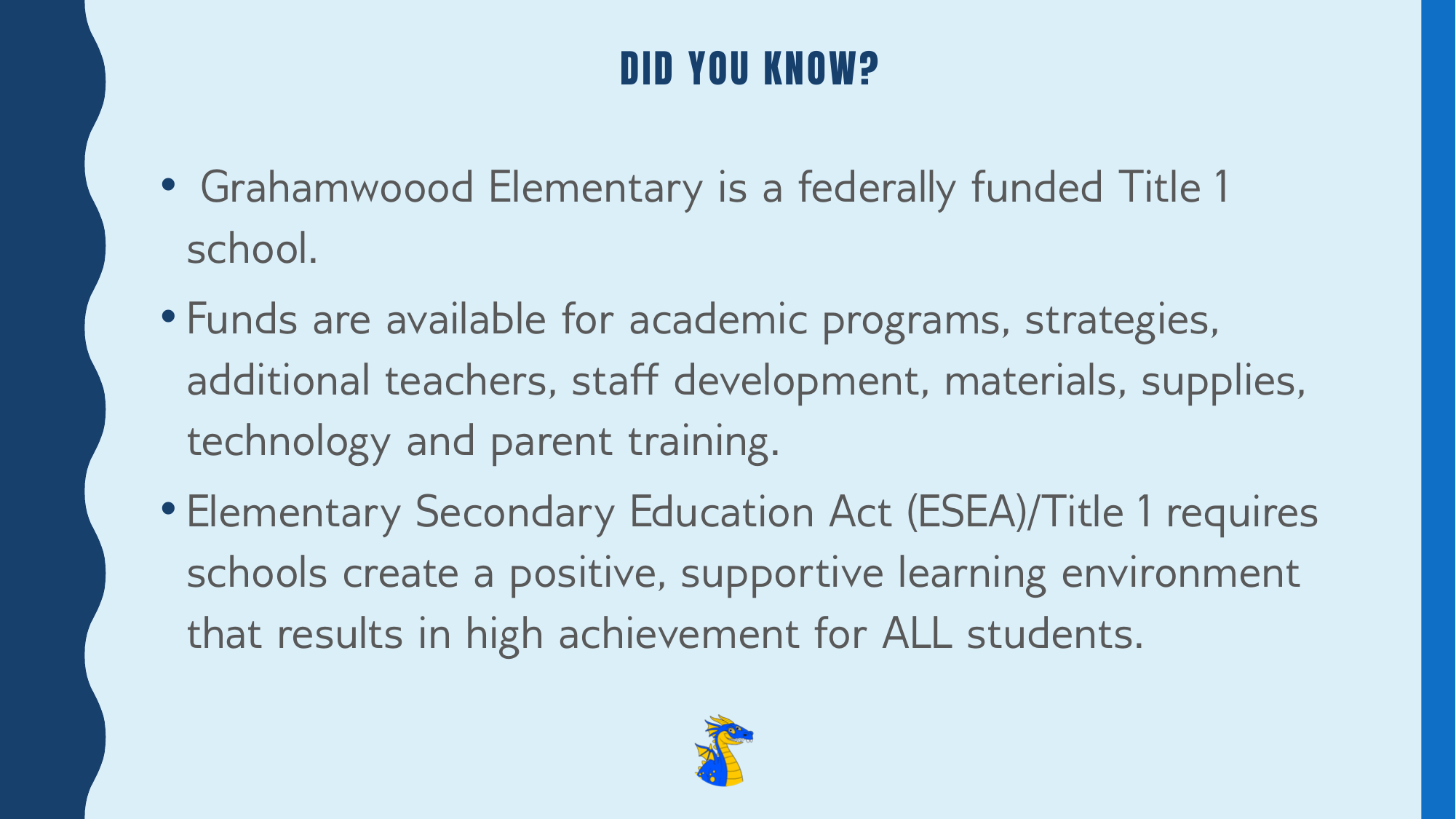

# DID YOU KNOW?
 Grahamwoood Elementary is a federally funded Title 1 school.​
Funds are available for academic programs, strategies, additional teachers, staff development, materials, supplies, technology and parent training.​
Elementary Secondary Education Act (ESEA)/Title 1 requires schools create a positive, supportive learning environment that results in high achievement for ALL students.